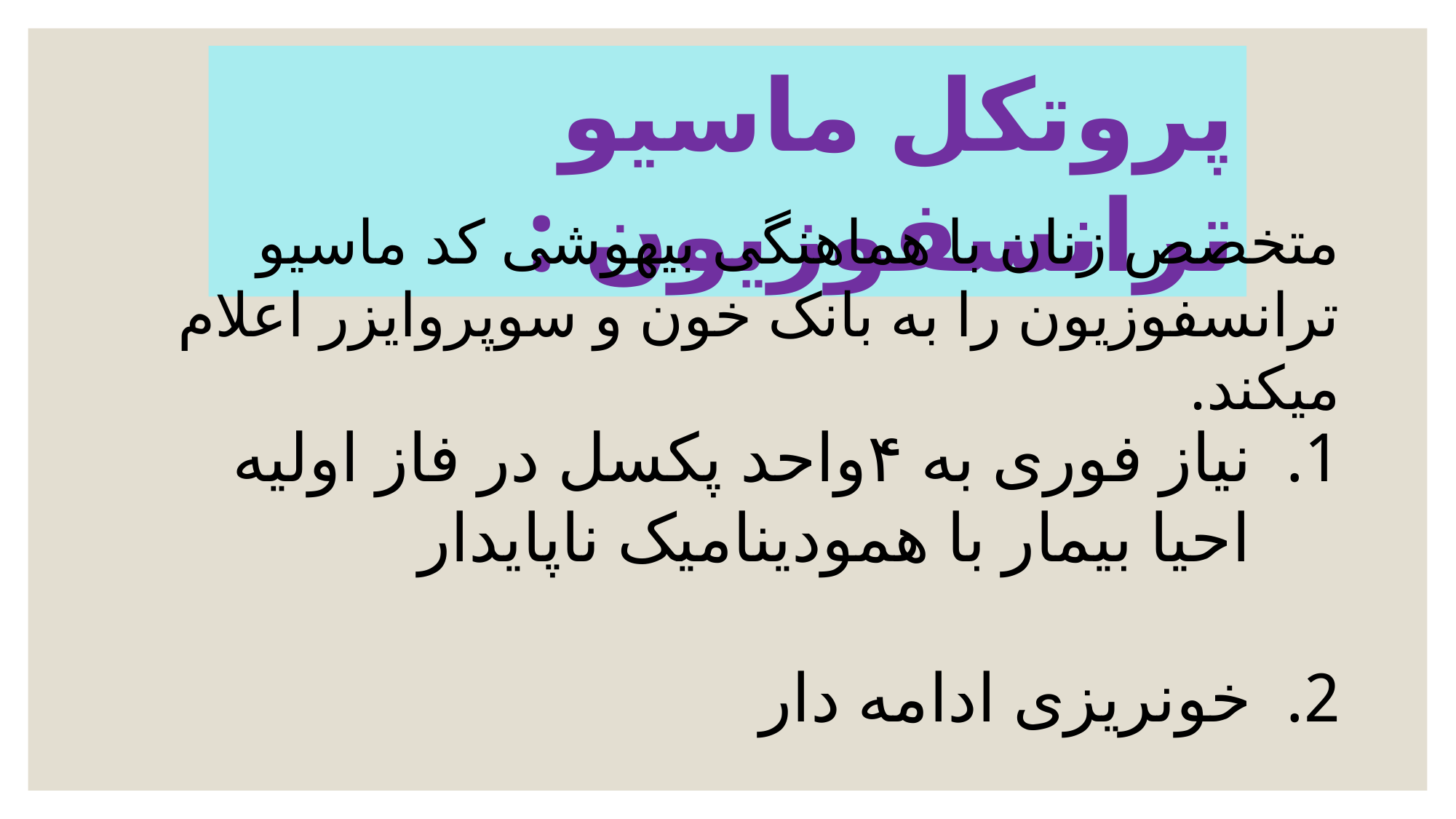

پروتکل ماسیو ترانسفوزیون :
متخصص زنان با هماهنگی بیهوشی کد ماسیو ترانسفوزیون را به بانک خون و سوپروایزر اعلام میکند.
نیاز فوری به ۴واحد پکسل در فاز اولیه احیا بیمار با همودینامیک ناپایدار

خونریزی ادامه دار